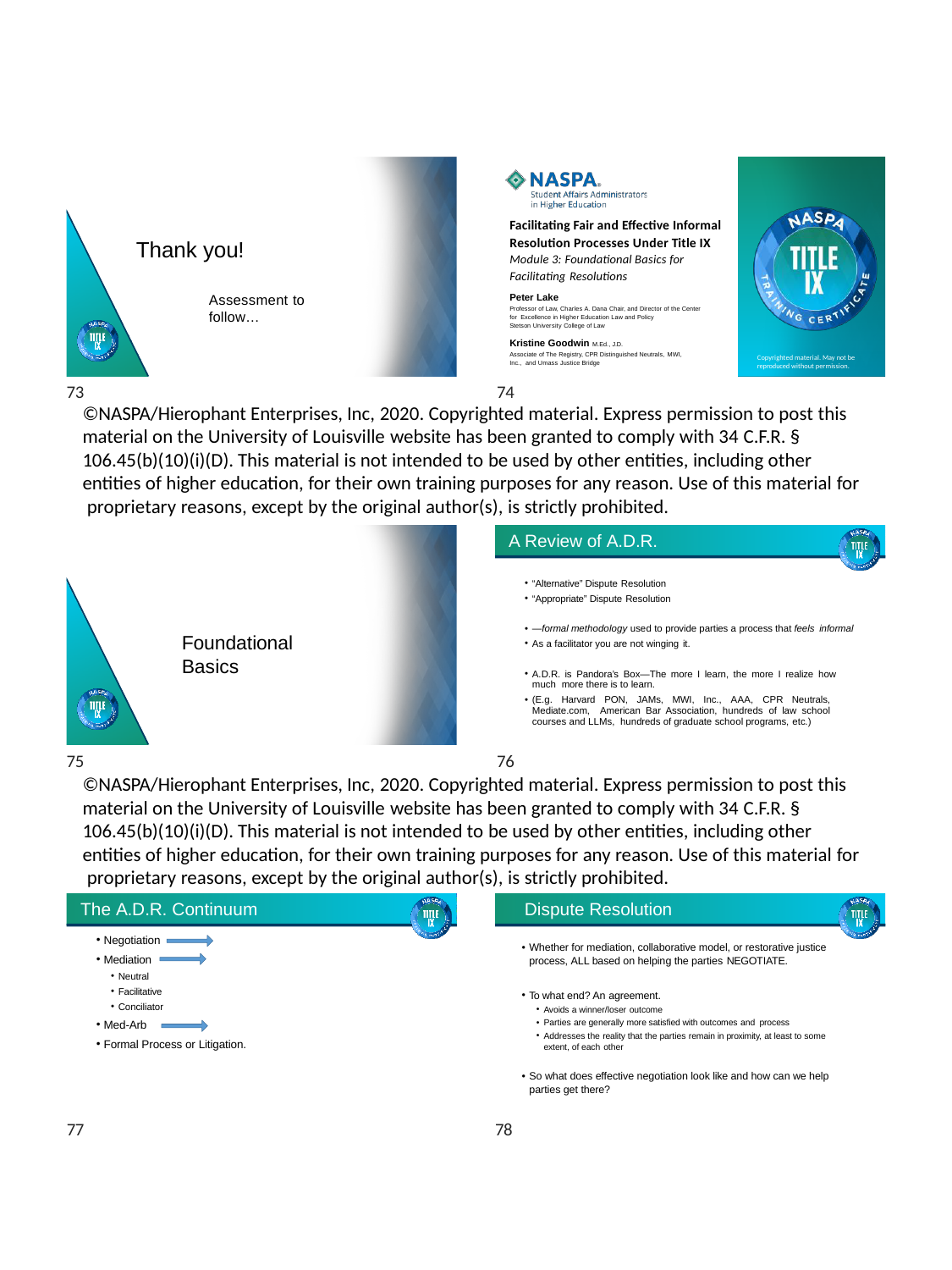

Page 13

Facilitating Fair and Effective Informal  Resolution Processes Under Title IX  Module 3: Foundational Basics for  Facilitating Resolutions
Peter Lake
Professor of Law, Charles A. Dana Chair, and Director of the Center for  Excellence in Higher Education Law and Policy
Stetson University College of Law
Kristine Goodwin M.Ed., J.D.
Associate of The Registry, CPR Distinguished Neutrals, MWI, Inc.,  and Umass Justice Bridge
Thank you!

Assessment to follow…

Copyrighted material. May not be  reproduced without permission.
73	74
©NASPA/Hierophant Enterprises, Inc, 2020. Copyrighted material. Express permission to post this
material on the University of Louisville website has been granted to comply with 34 C.F.R. §  106.45(b)(10)(i)(D). This material is not intended to be used by other entities, including other  entities of higher education, for their own training purposes for any reason. Use of this material for  proprietary reasons, except by the original author(s), is strictly prohibited.
A Review of A.D.R.

“Alternative” Dispute Resolution
“Appropriate” Dispute Resolution

—formal methodology used to provide parties a process that feels informal
As a facilitator you are not winging it.
Foundational Basics
A.D.R. is Pandora’s Box—The more I learn, the more I realize how much  more there is to learn.
(E.g. Harvard PON, JAMs, MWI, Inc., AAA, CPR Neutrals, Mediate.com,  American Bar Association, hundreds of law school courses and LLMs,  hundreds of graduate school programs, etc.)

75	76
©NASPA/Hierophant Enterprises, Inc, 2020. Copyrighted material. Express permission to post this  material on the University of Louisville website has been granted to comply with 34 C.F.R. §  106.45(b)(10)(i)(D). This material is not intended to be used by other entities, including other  entities of higher education, for their own training purposes for any reason. Use of this material for  proprietary reasons, except by the original author(s), is strictly prohibited.
The A.D.R. Continuum	Dispute Resolution

Negotiation
Mediation
Neutral
Facilitative
Conciliator
Med-Arb
Formal Process or Litigation.

Whether for mediation, collaborative model, or restorative justice  process, ALL based on helping the parties NEGOTIATE.

To what end? An agreement.
Avoids a winner/loser outcome
Parties are generally more satisfied with outcomes and process
Addresses the reality that the parties remain in proximity, at least to some  extent, of each other

So what does effective negotiation look like and how can we help  parties get there?
77
78